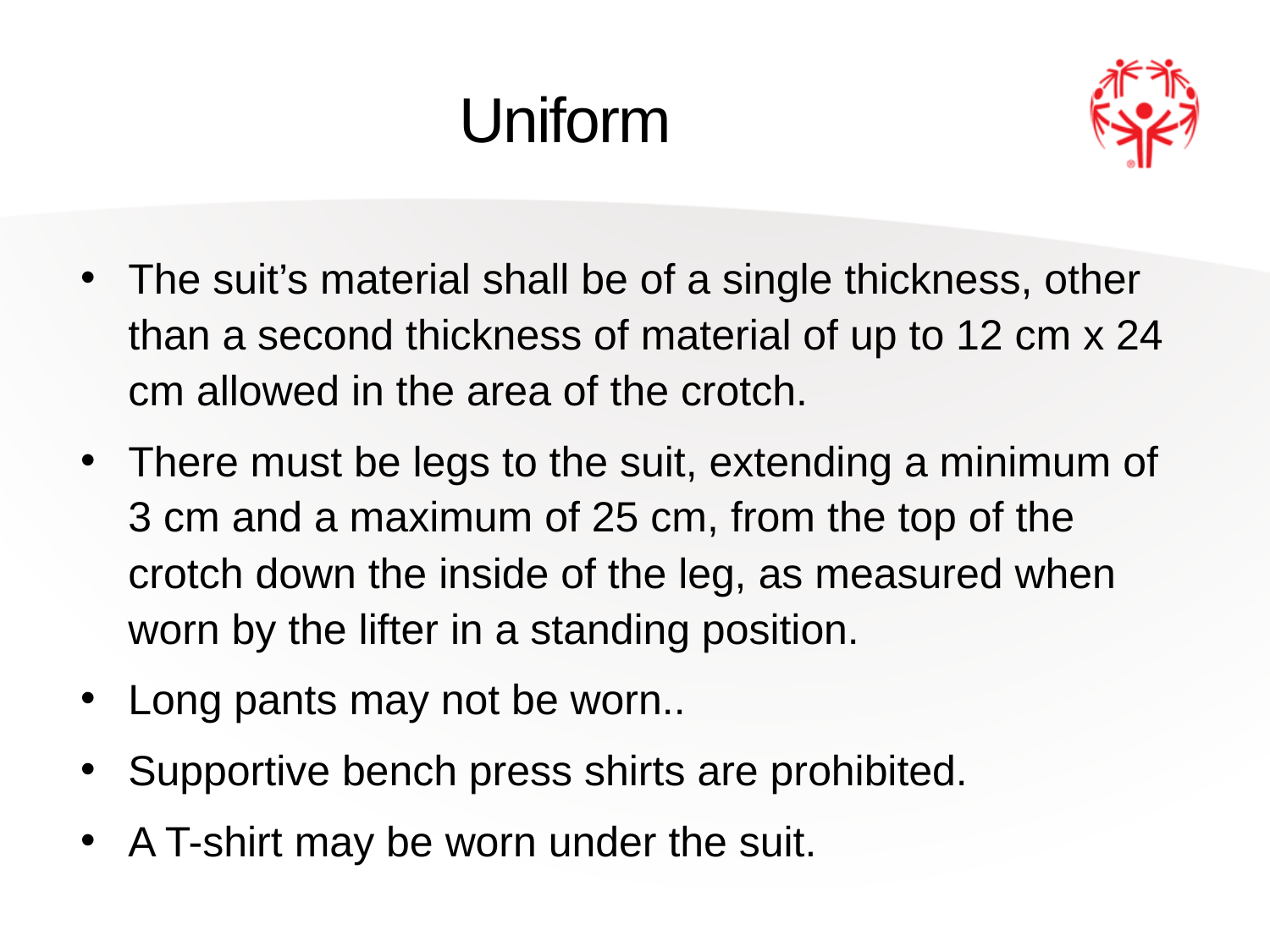

# Uniform
The suit’s material shall be of a single thickness, other than a second thickness of material of up to 12 cm x 24 cm allowed in the area of the crotch.
There must be legs to the suit, extending a minimum of 3 cm and a maximum of 25 cm, from the top of the crotch down the inside of the leg, as measured when worn by the lifter in a standing position.
Long pants may not be worn..
Supportive bench press shirts are prohibited.
A T-shirt may be worn under the suit.